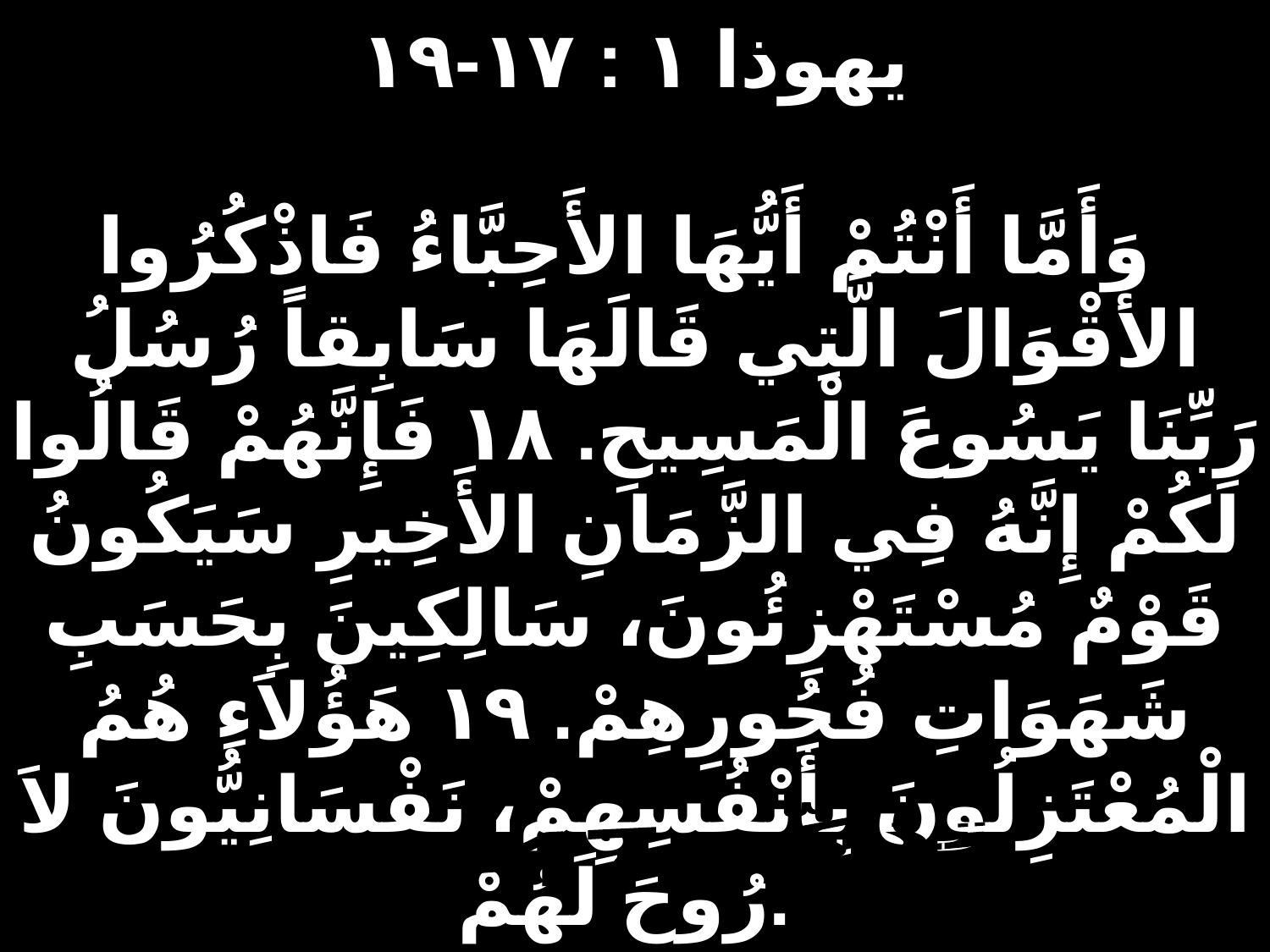

# يهوذا ١ : ١٧-١٩ وَأَمَّا أَنْتُمْ أَيُّهَا الأَحِبَّاءُ فَاذْكُرُوا الأَقْوَالَ الَّتِي قَالَهَا سَابِقاً رُسُلُ رَبِّنَا يَسُوعَ الْمَسِيحِ. ١٨ فَإِنَّهُمْ قَالُوا لَكُمْ إِنَّهُ فِي الزَّمَانِ الأَخِيرِ سَيَكُونُ قَوْمٌ مُسْتَهْزِئُونَ، سَالِكِينَ بِحَسَبِ شَهَوَاتِ فُجُورِهِمْ. ١٩ هَؤُلاَءِ هُمُ الْمُعْتَزِلُونَ بِأَنْفُسِهِمْ، نَفْسَانِيُّونَ لاَ رُوحَ لَهُمْ.
تذكّر 17- 19